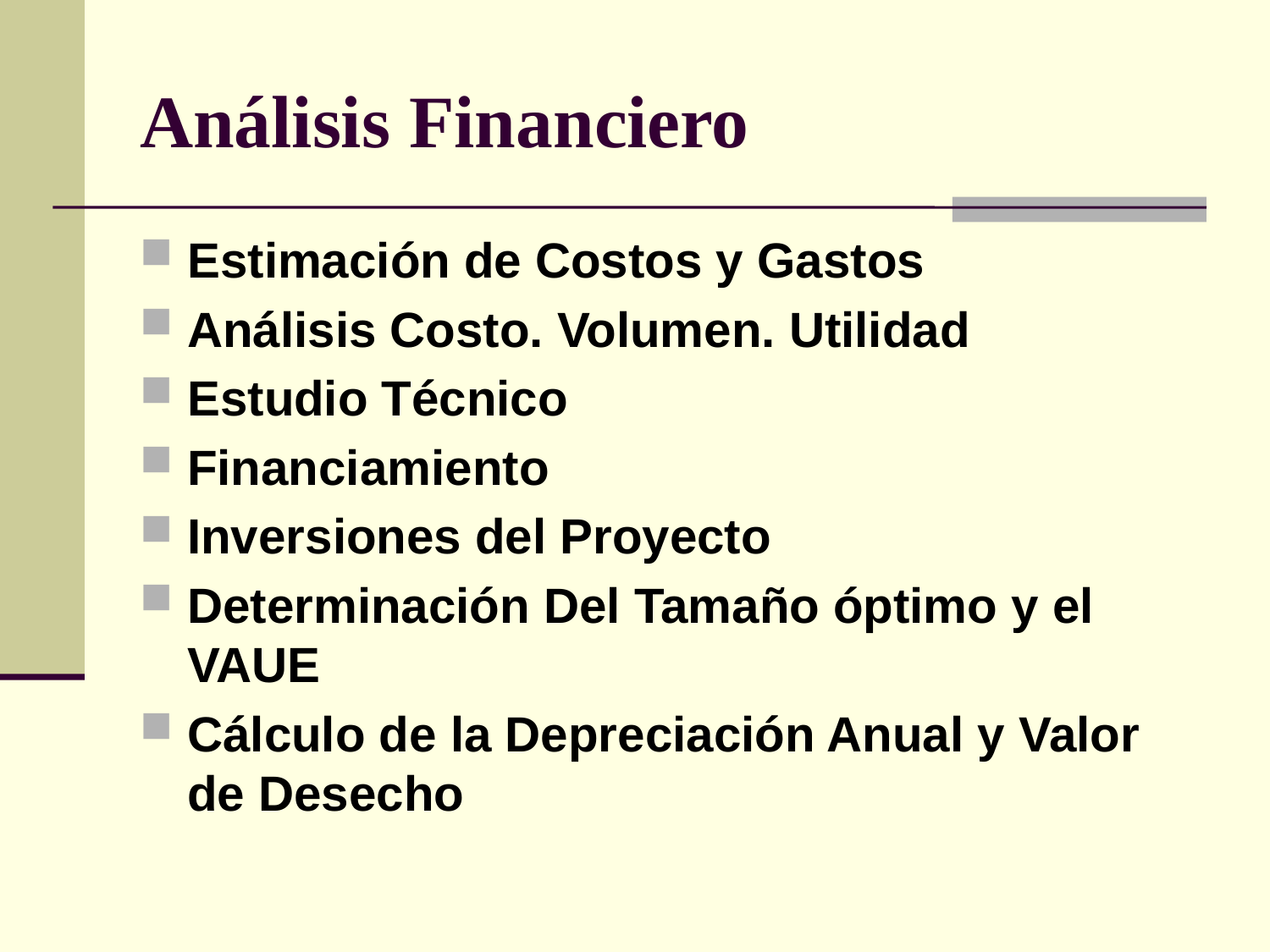

# Análisis Financiero
Estimación de Costos y Gastos
Análisis Costo. Volumen. Utilidad
Estudio Técnico
Financiamiento
Inversiones del Proyecto
Determinación Del Tamaño óptimo y el VAUE
Cálculo de la Depreciación Anual y Valor de Desecho